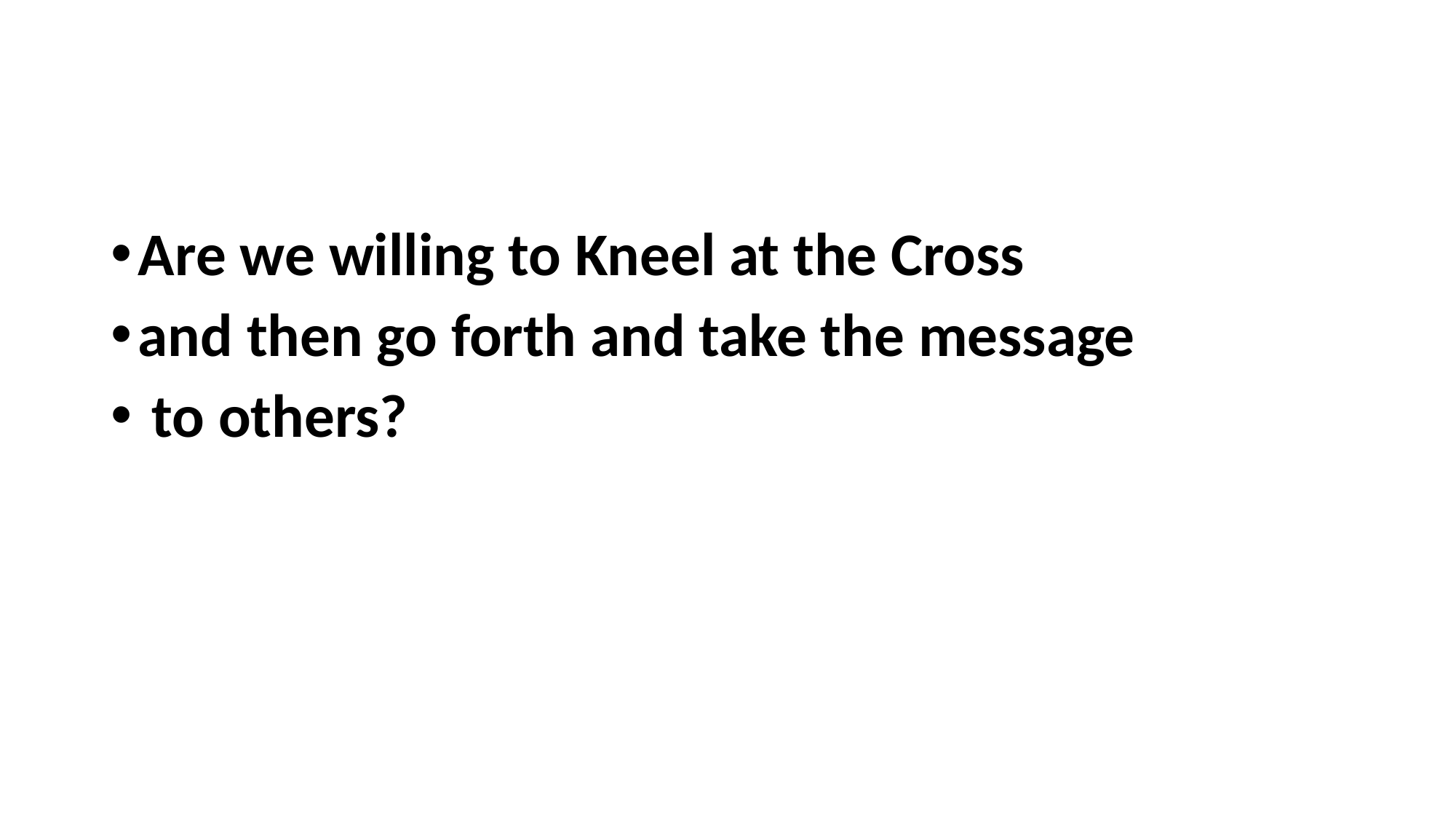

Are we willing to Kneel at the Cross
and then go forth and take the message
 to others?